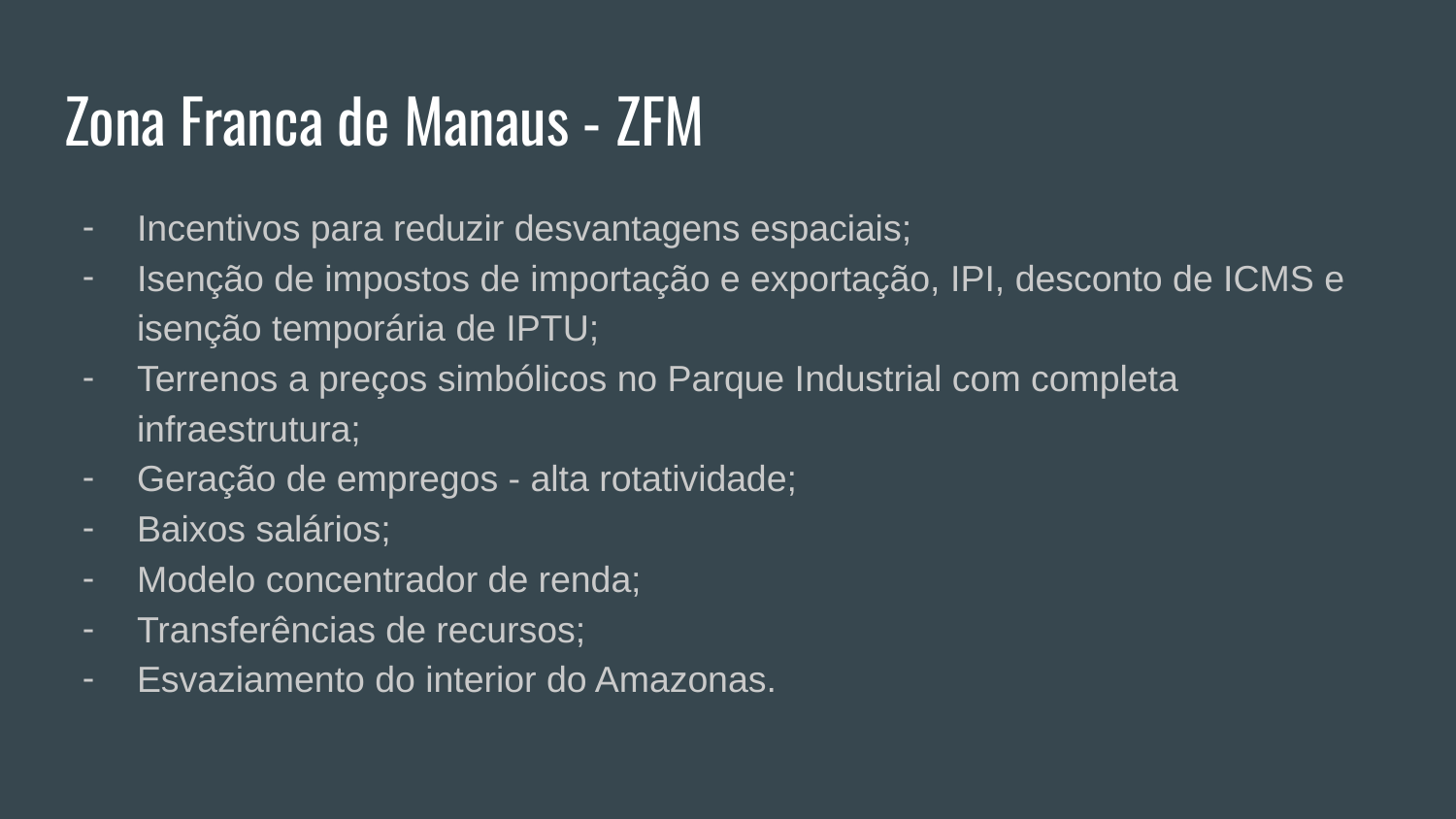

# Zona Franca de Manaus - ZFM
Incentivos para reduzir desvantagens espaciais;
Isenção de impostos de importação e exportação, IPI, desconto de ICMS e isenção temporária de IPTU;
Terrenos a preços simbólicos no Parque Industrial com completa infraestrutura;
Geração de empregos - alta rotatividade;
Baixos salários;
Modelo concentrador de renda;
Transferências de recursos;
Esvaziamento do interior do Amazonas.